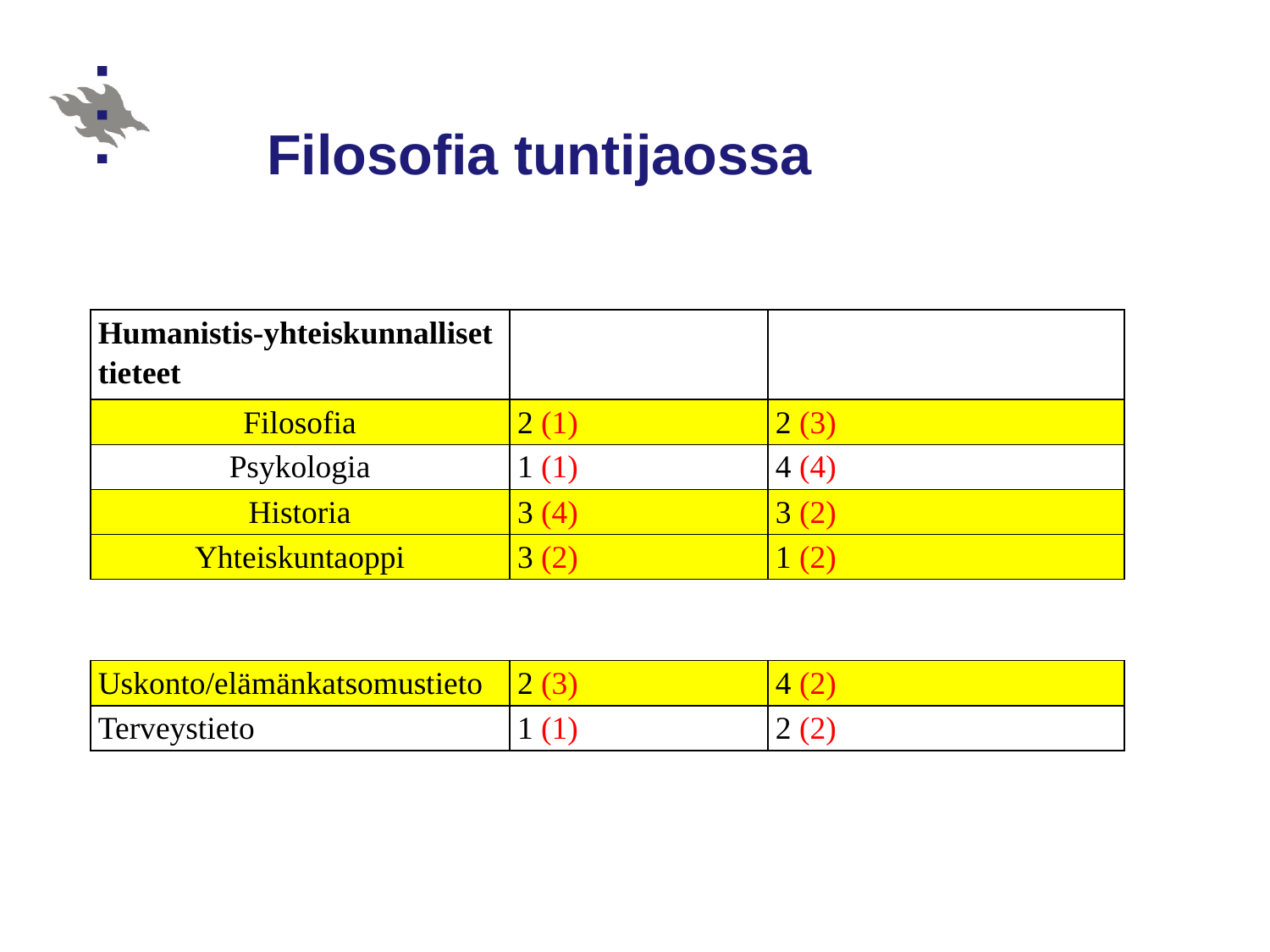

# Filosofia tuntijaossa
| Humanistis-yhteiskunnalliset tieteet |  |  |
| --- | --- | --- |
| Filosofia | 2 (1) | 2 (3) |
| Psykologia | 1 (1) | 4 (4) |
| Historia | 3 (4) | 3 (2) |
| Yhteiskuntaoppi | 3 (2) | 1 (2) |
| Uskonto/elämänkatsomustieto | 2 (3) | 4 (2) |
| --- | --- | --- |
| Terveystieto | 1 (1) | 2 (2) |